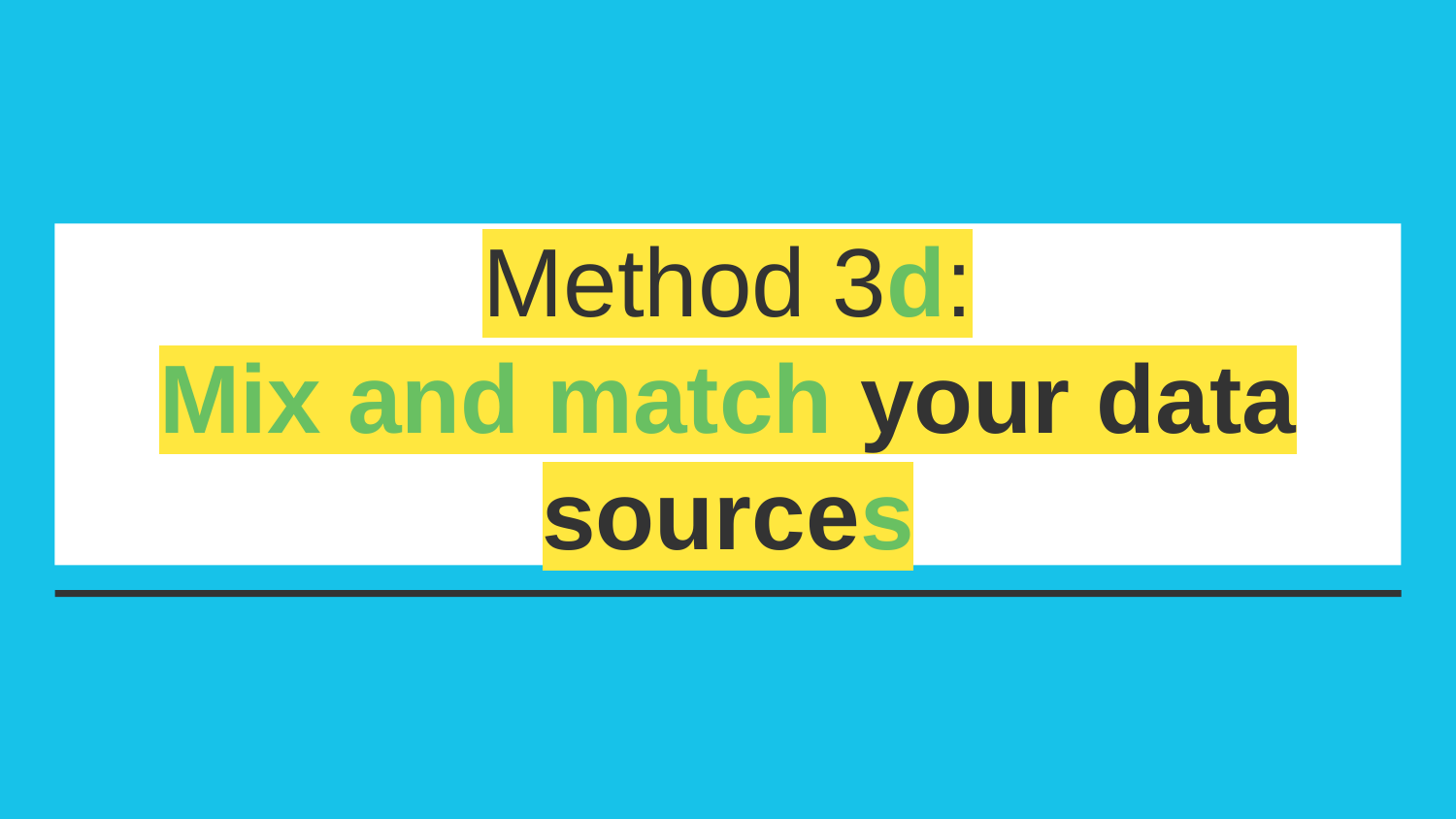

# Method 3d:
Mix and match your data sources